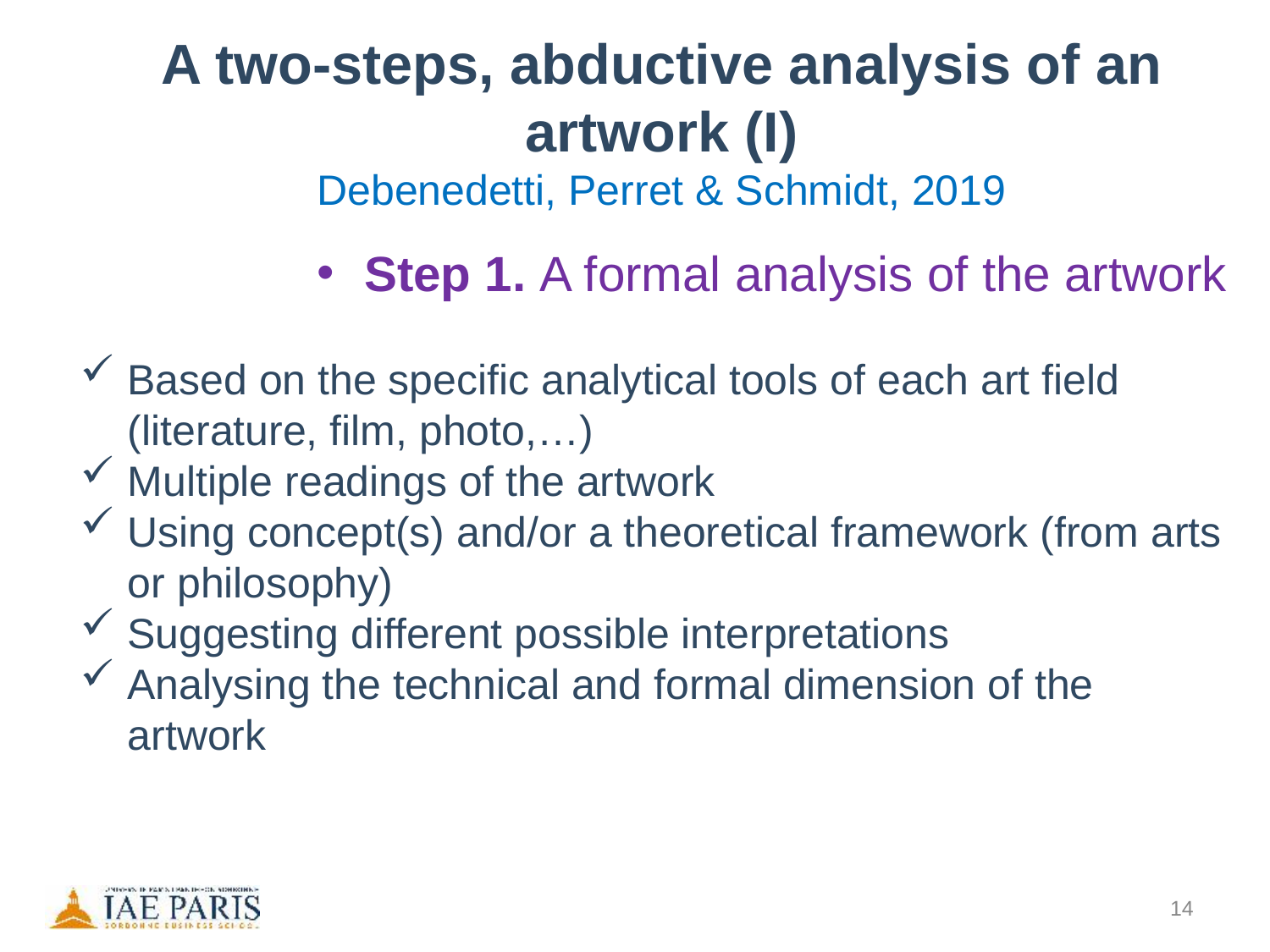

# A two-steps, abductive analysis of an artwork (I) Debenedetti, Perret & Schmidt, 2019

Step 1. A formal analysis of the artwork

Based on the specific analytical tools of each art field (literature, film, photo,…)
Multiple readings of the artwork
Using concept(s) and/or a theoretical framework (from arts or philosophy)
Suggesting different possible interpretations
Analysing the technical and formal dimension of the artwork

14